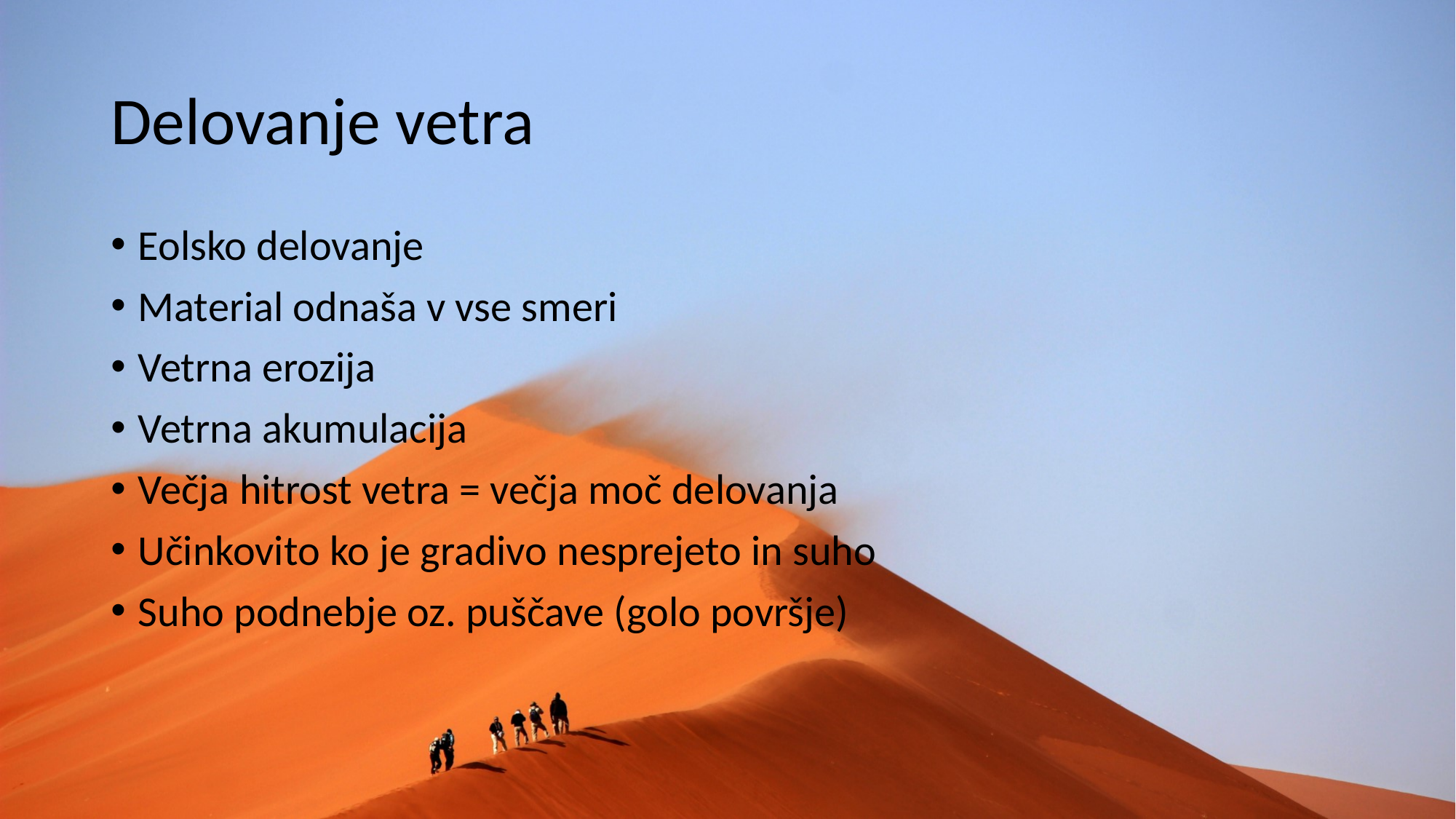

# Delovanje vetra
Eolsko delovanje
Material odnaša v vse smeri
Vetrna erozija
Vetrna akumulacija
Večja hitrost vetra = večja moč delovanja
Učinkovito ko je gradivo nesprejeto in suho
Suho podnebje oz. puščave (golo površje)